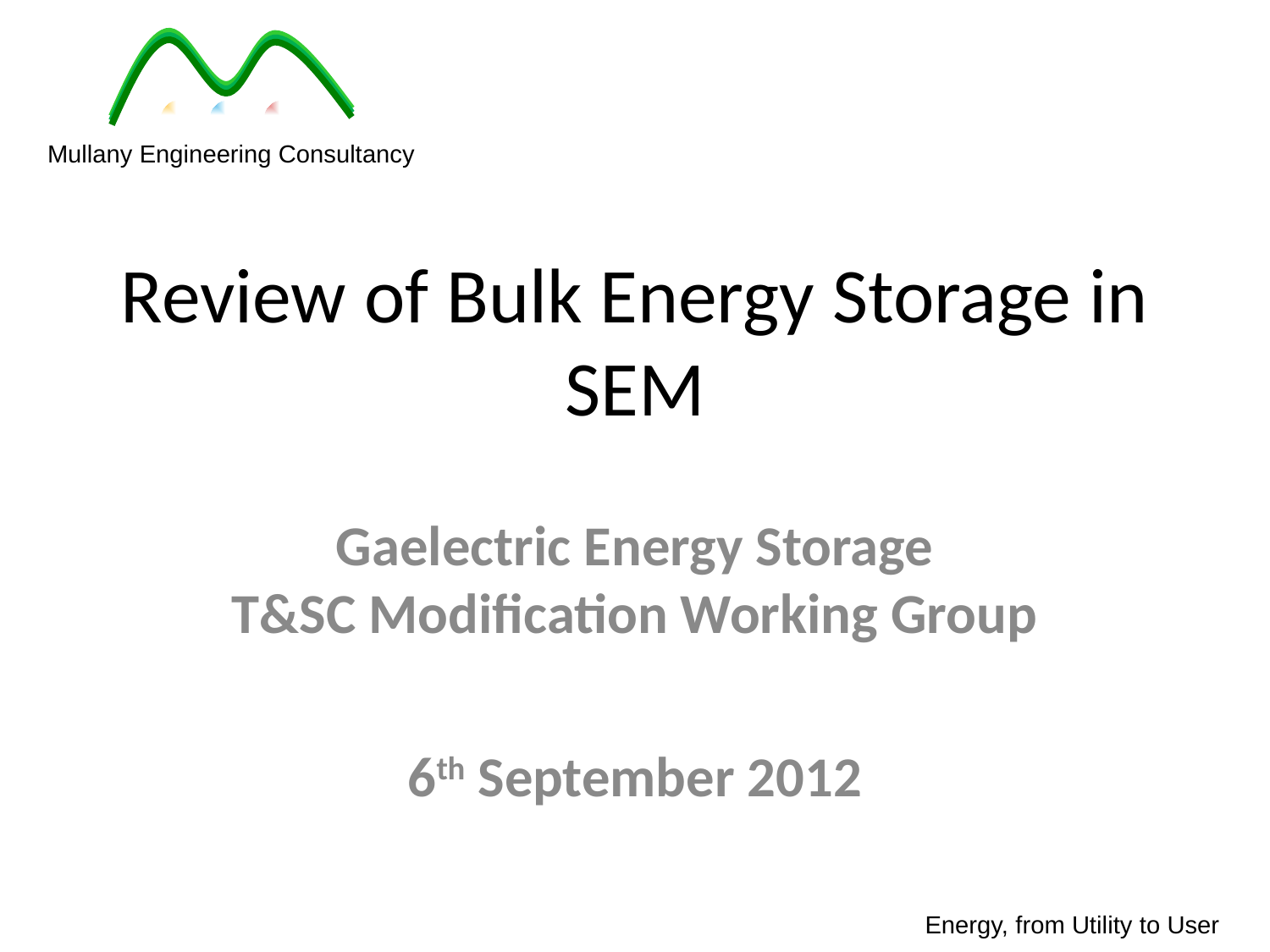

Mullany Engineering Consultancy
# Review of Bulk Energy Storage in SEM
Gaelectric Energy Storage
T&SC Modification Working Group

6th September 2012

Energy, from Utility to User